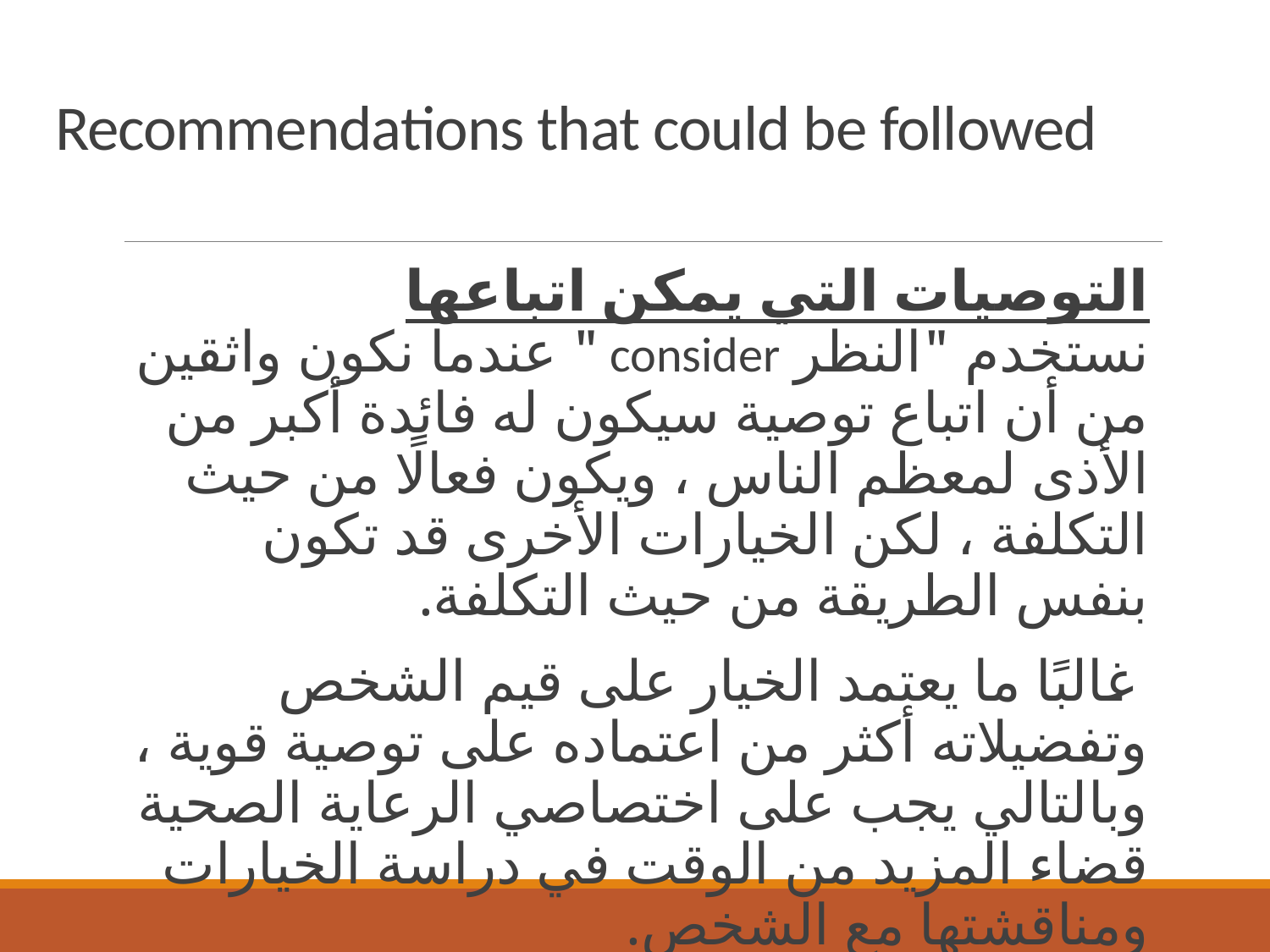

# Recommendations that could be followed
التوصيات التي يمكن اتباعها
نستخدم "النظر consider " عندما نكون واثقين من أن اتباع توصية سيكون له فائدة أكبر من الأذى لمعظم الناس ، ويكون فعالًا من حيث التكلفة ، لكن الخيارات الأخرى قد تكون بنفس الطريقة من حيث التكلفة.
 غالبًا ما يعتمد الخيار على قيم الشخص وتفضيلاته أكثر من اعتماده على توصية قوية ، وبالتالي يجب على اختصاصي الرعاية الصحية قضاء المزيد من الوقت في دراسة الخيارات ومناقشتها مع الشخص.